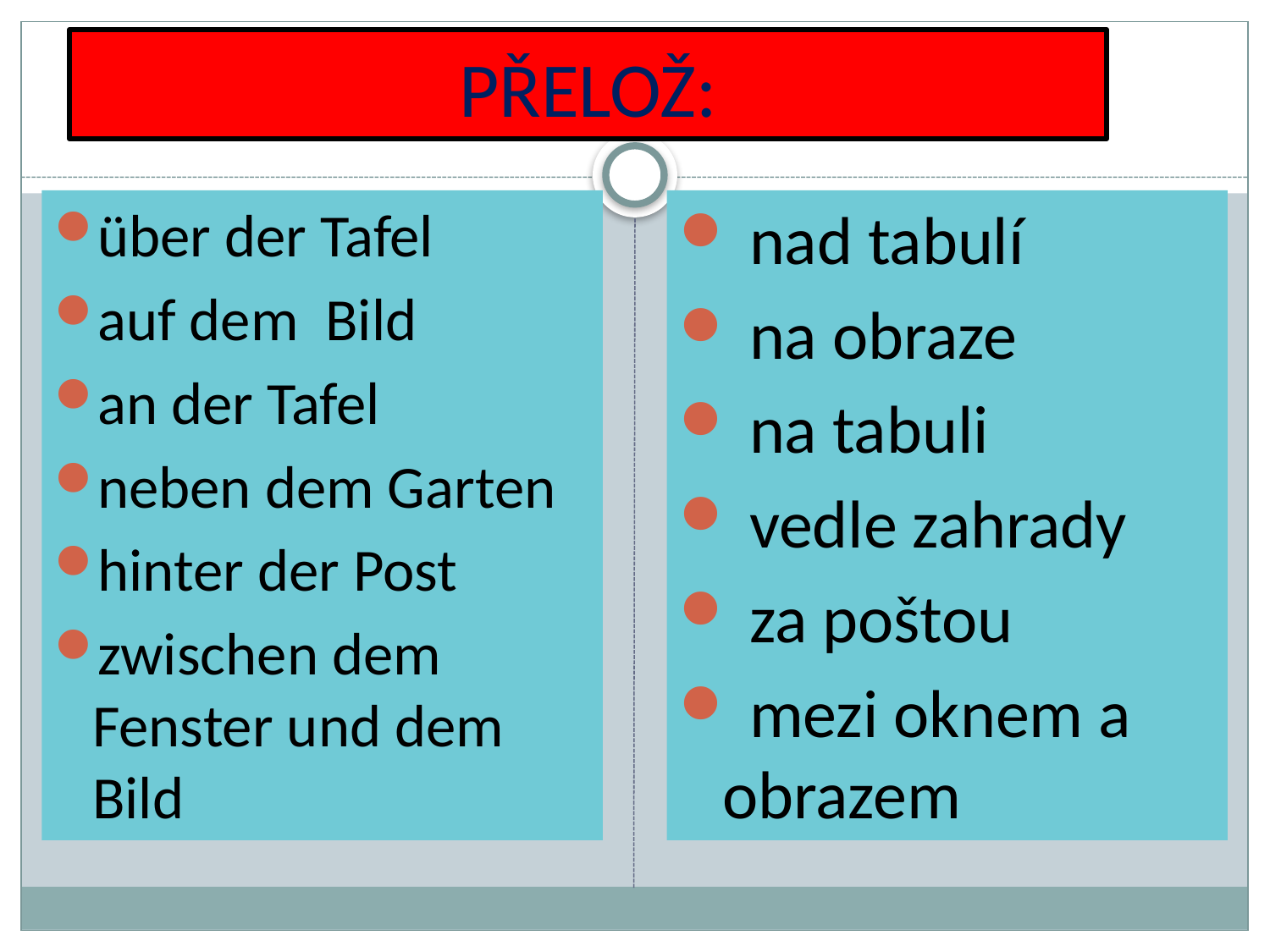

# PŘELOŽ:
über der Tafel
auf dem  Bild
an der Tafel
neben dem Garten
hinter der Post
zwischen dem Fenster und dem Bild

 nad tabulí
 na obraze
 na tabuli
 vedle zahrady
 za poštou
 mezi oknem a obrazem